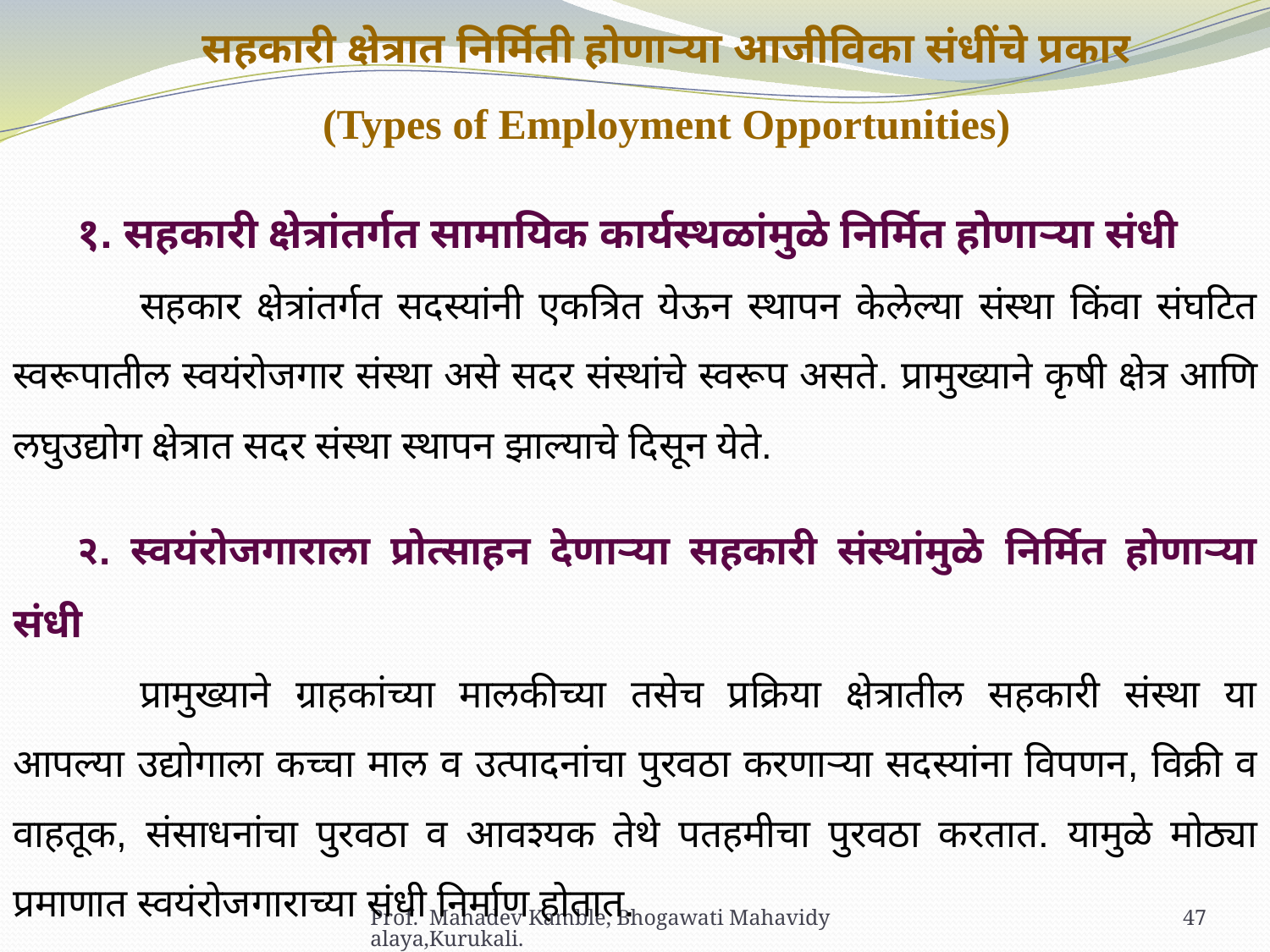

सहकारी क्षेत्रात निर्मिती होणाऱ्या आजीविका संधींचे प्रकार
(Types of Employment Opportunities)

१. सहकारी क्षेत्रांतर्गत सामायिक कार्यस्थळांमुळे निर्मित होणाऱ्या संधी
	सहकार क्षेत्रांतर्गत सदस्यांनी एकत्रित येऊन स्थापन केलेल्या संस्था किंवा संघटित स्वरूपातील स्वयंरोजगार संस्था असे सदर संस्थांचे स्वरूप असते. प्रामुख्याने कृषी क्षेत्र आणि लघुउद्योग क्षेत्रात सदर संस्था स्थापन झाल्याचे दिसून येते.

२. स्वयंरोजगाराला प्रोत्साहन देणाऱ्या सहकारी संस्थांमुळे निर्मित होणाऱ्या संधी
	प्रामुख्याने ग्राहकांच्या मालकीच्या तसेच प्रक्रिया क्षेत्रातील सहकारी संस्था या आपल्या उद्योगाला कच्चा माल व उत्पादनांचा पुरवठा करणाऱ्या सदस्यांना विपणन, विक्री व वाहतूक, संसाधनांचा पुरवठा व आवश्यक तेथे पतहमीचा पुरवठा करतात. यामुळे मोठ्या प्रमाणात स्वयंरोजगाराच्या संधी निर्माण होतात.
Prof.  Mahadev Kamble, Bhogawati Mahavidyalaya,Kurukali.
47